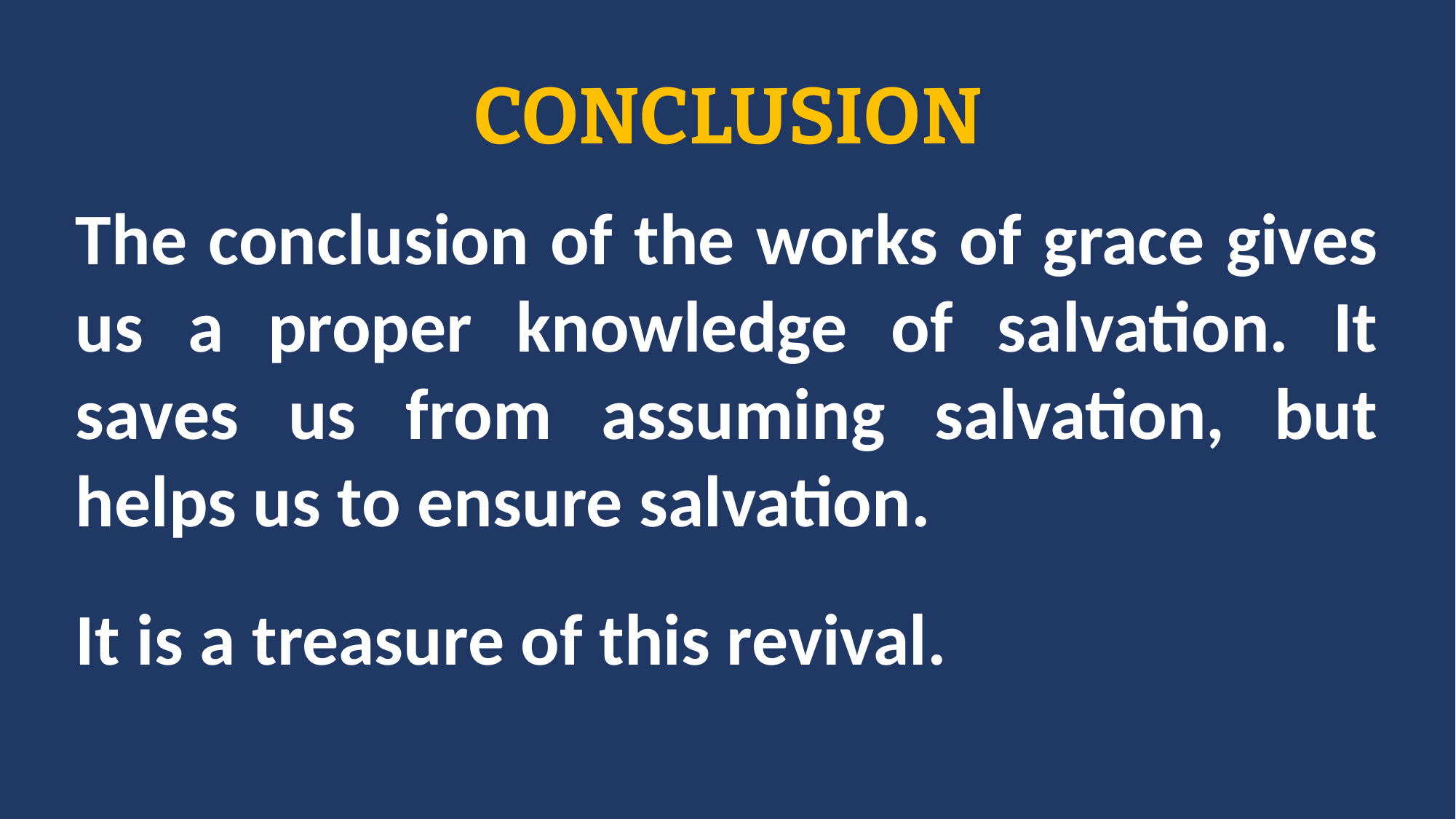

CONCLUSION

The conclusion of the works of grace gives us a proper knowledge of salvation. It saves us from assuming salvation, but helps us to ensure salvation.

It is a treasure of this revival.